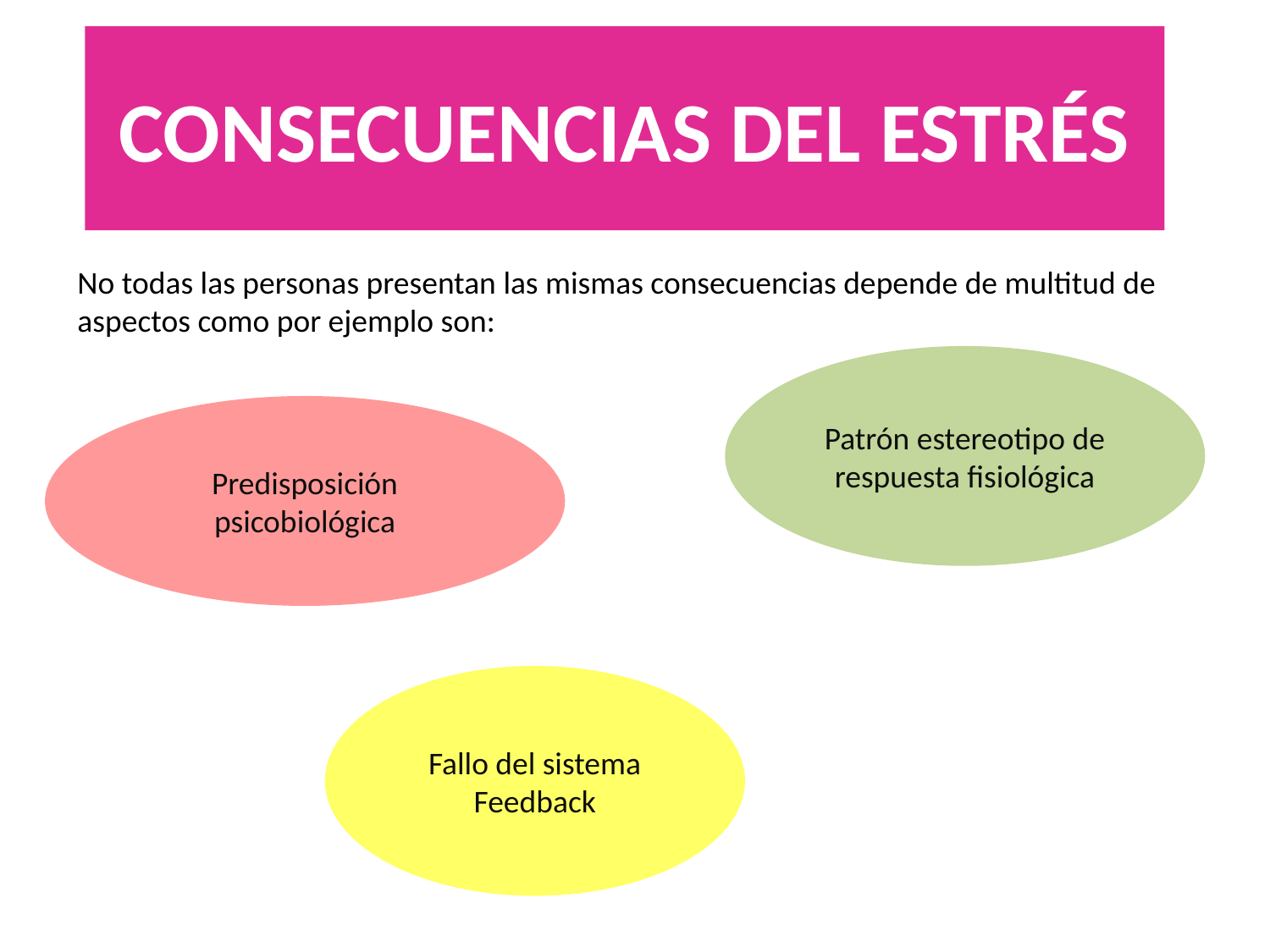

# CONSECUENCIAS DEL ESTRÉS
No todas las personas presentan las mismas consecuencias depende de multitud de aspectos como por ejemplo son:
Patrón estereotipo de respuesta fisiológica
Predisposición psicobiológica
Fallo del sistema Feedback